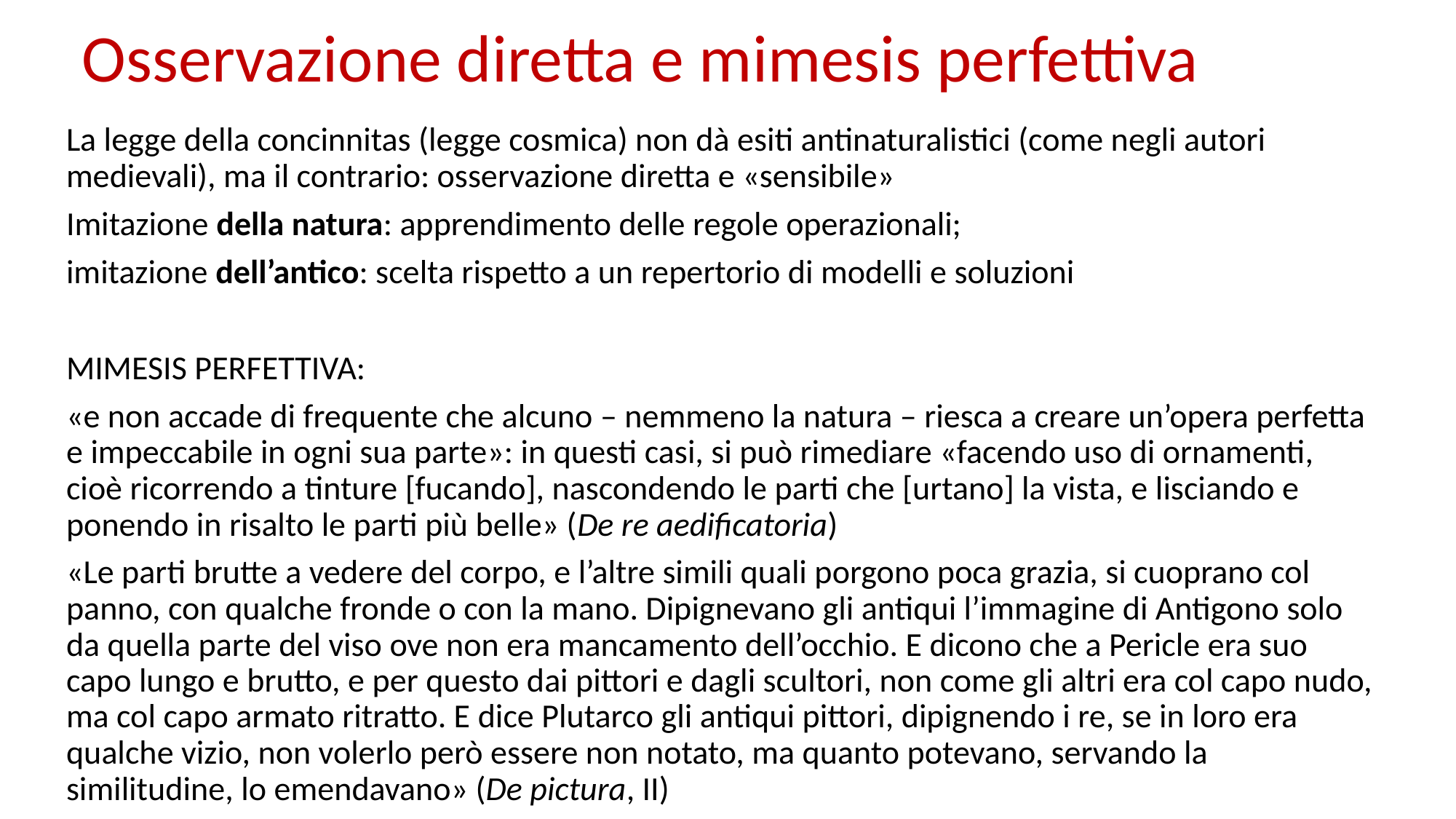

# Osservazione diretta e mimesis perfettiva
La legge della concinnitas (legge cosmica) non dà esiti antinaturalistici (come negli autori medievali), ma il contrario: osservazione diretta e «sensibile»
Imitazione della natura: apprendimento delle regole operazionali;
imitazione dell’antico: scelta rispetto a un repertorio di modelli e soluzioni

MIMESIS PERFETTIVA:
«e non accade di frequente che alcuno – nemmeno la natura – riesca a creare un’opera perfetta e impeccabile in ogni sua parte»: in questi casi, si può rimediare «facendo uso di ornamenti, cioè ricorrendo a tinture [fucando], nascondendo le parti che [urtano] la vista, e lisciando e ponendo in risalto le parti più belle» (De re aedificatoria)
«Le parti brutte a vedere del corpo, e l’altre simili quali porgono poca grazia, si cuoprano col panno, con qualche fronde o con la mano. Dipignevano gli antiqui l’immagine di Antigono solo da quella parte del viso ove non era mancamento dell’occhio. E dicono che a Pericle era suo capo lungo e brutto, e per questo dai pittori e dagli scultori, non come gli altri era col capo nudo, ma col capo armato ritratto. E dice Plutarco gli antiqui pittori, dipignendo i re, se in loro era qualche vizio, non volerlo però essere non notato, ma quanto potevano, servando la similitudine, lo emendavano» (De pictura, II)